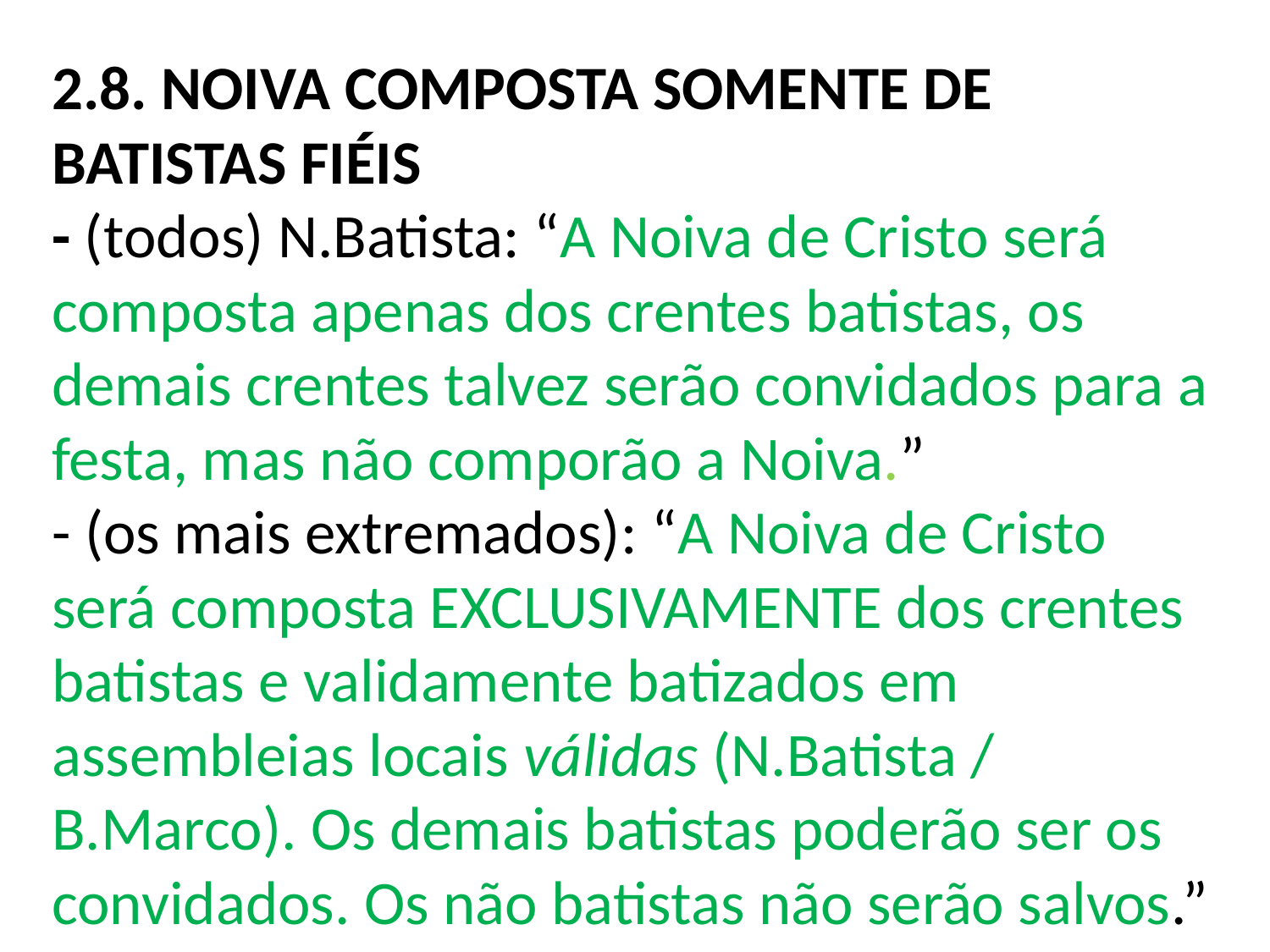

2.8. NOIVA COMPOSTA SOMENTE DE BATISTAS FIÉIS
- (todos) N.Batista: “A Noiva de Cristo será composta apenas dos crentes batistas, os demais crentes talvez serão convidados para a festa, mas não comporão a Noiva.”
- (os mais extremados): “A Noiva de Cristo será composta EXCLUSIVAMENTE dos crentes batistas e validamente batizados em assembleias locais válidas (N.Batista / B.Marco). Os demais batistas poderão ser os convidados. Os não batistas não serão salvos.”